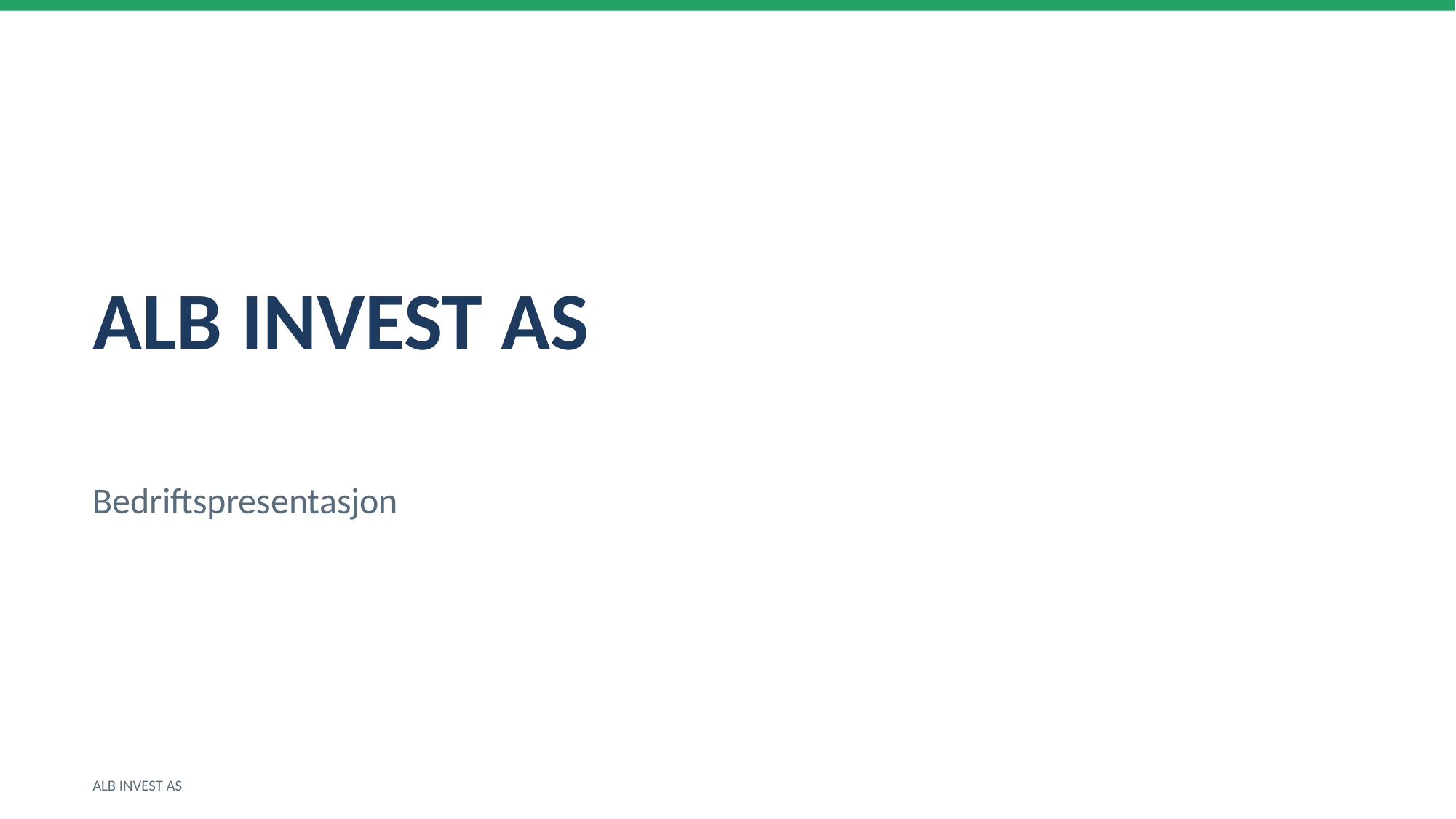

ALB INVEST AS
Bedriftspresentasjon
ALB INVEST AS